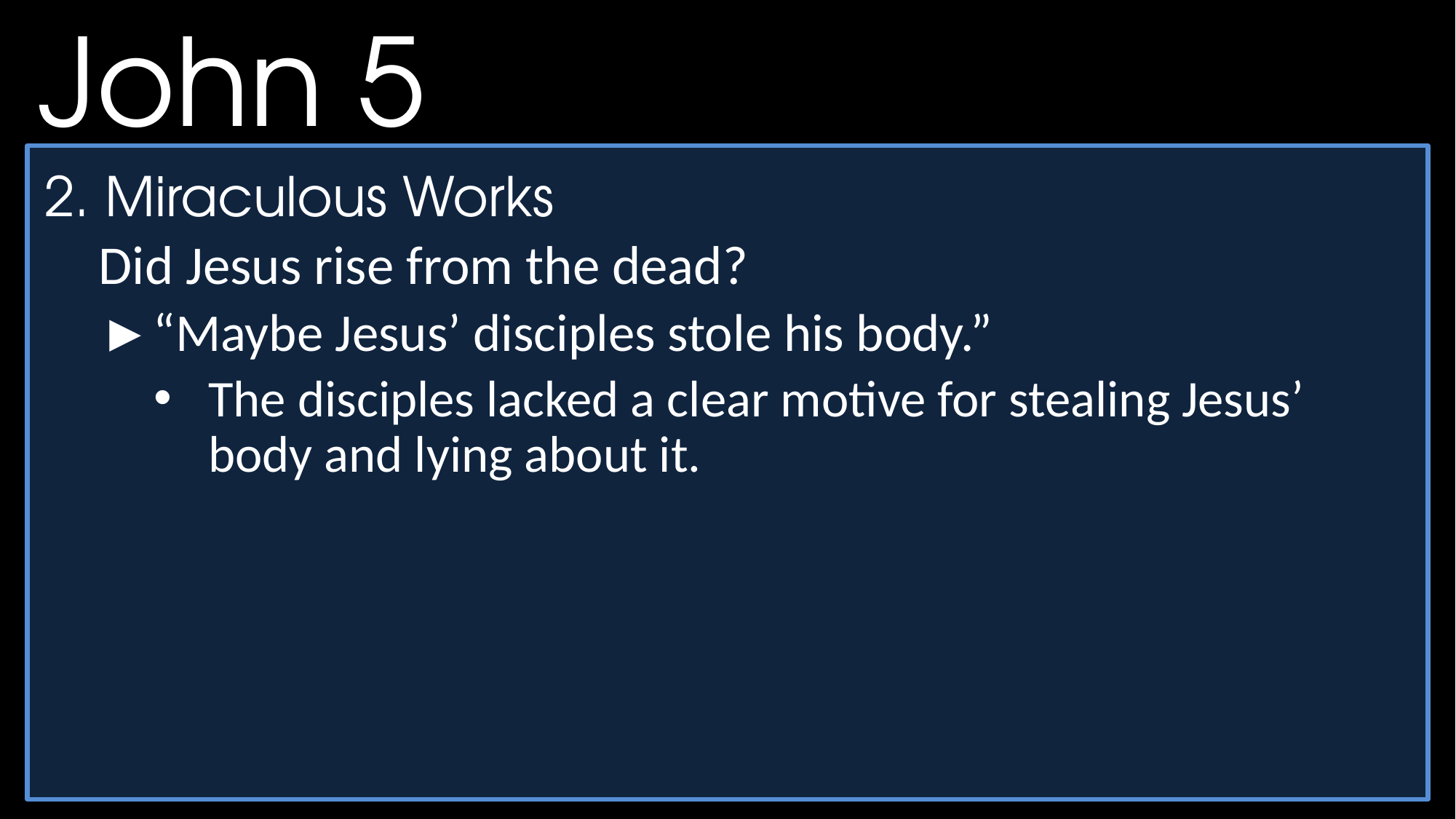

John 5

36 	But I have a greater witness than John—my teachings and my miracles. The Father gave me these works to accomplish, and they prove that he sent me.
2. Miraculous Works
	Did Jesus rise from the dead?
►	“Maybe Jesus’ disciples stole his body.”
The disciples lacked a clear motive for stealing Jesus’ body and lying about it.